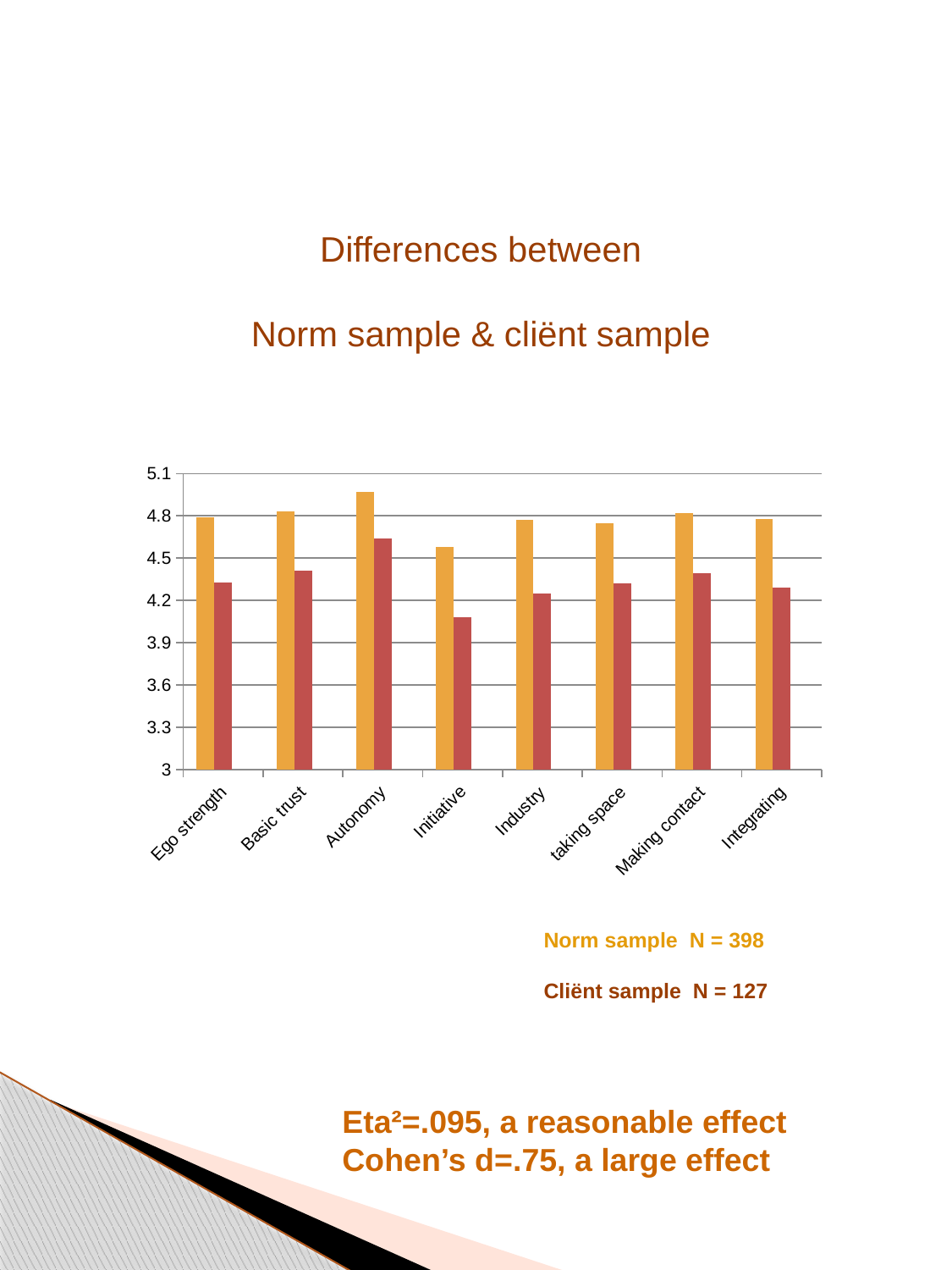

Differences between

Norm sample & cliënt sample

### Chart

| Category |  |  | Reeks 3 |
|---|---|---|---|
| Ego strength | 4.79 | 4.33 | None |
| Basic trust | 4.83 | 4.41 | None |
| Autonomy | 4.97 | 4.64 | None |
| Initiative | 4.58 | 4.08 | None |
| Industry | 4.77 | 4.25 | None |
| taking space | 4.75 | 4.32 | None |
| Making contact | 4.82 | 4.39 | None |
| Integrating | 4.78 | 4.29 | None |
Norm sample  N = 398

Cliënt sample  N = 127
Eta²=.095, a reasonable effect
Cohen’s d=.75, a large effect